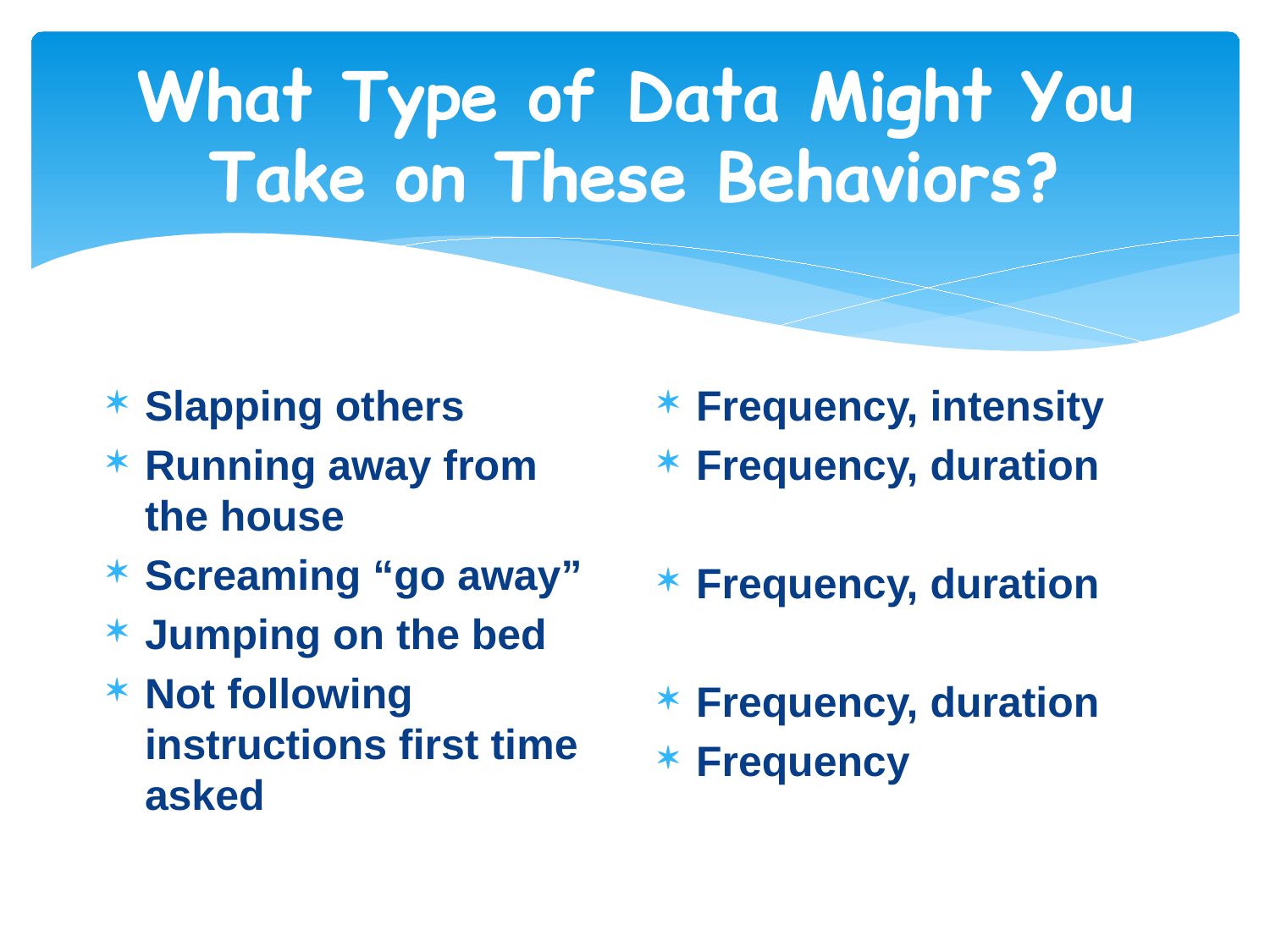

# What Type of Data Might You Take on These Behaviors?
Slapping others
Running away from the house
Screaming “go away”
Jumping on the bed
Not following instructions first time asked
Frequency, intensity
Frequency, duration

Frequency, duration

Frequency, duration
Frequency